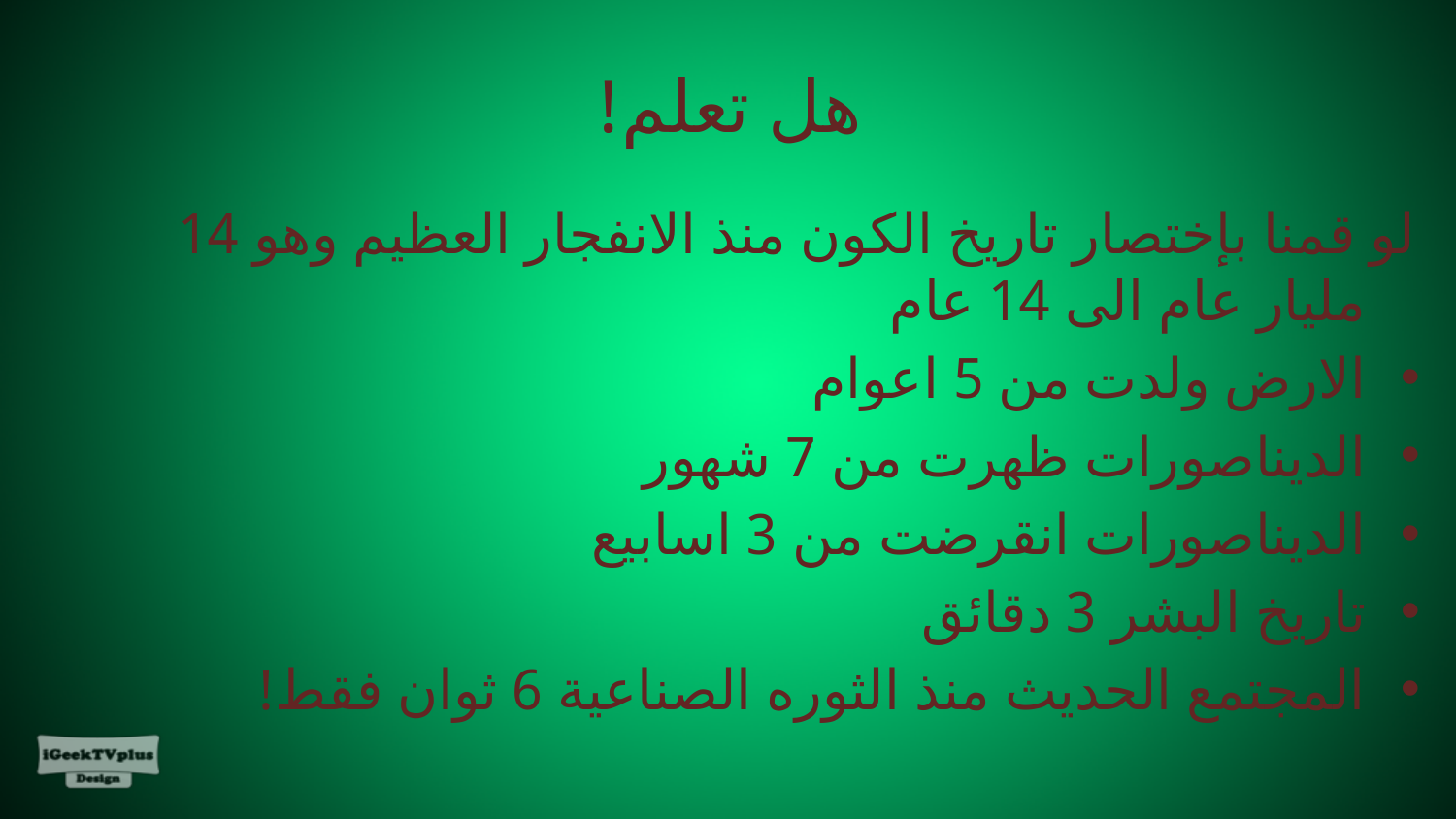

# هل تعلم!
لو قمنا بإختصار تاريخ الكون منذ الانفجار العظيم وهو 14 مليار عام الى 14 عام
الارض ولدت من 5 اعوام
الديناصورات ظهرت من 7 شهور
الديناصورات انقرضت من 3 اسابيع
تاريخ البشر 3 دقائق
المجتمع الحديث منذ الثوره الصناعية 6 ثوان فقط!